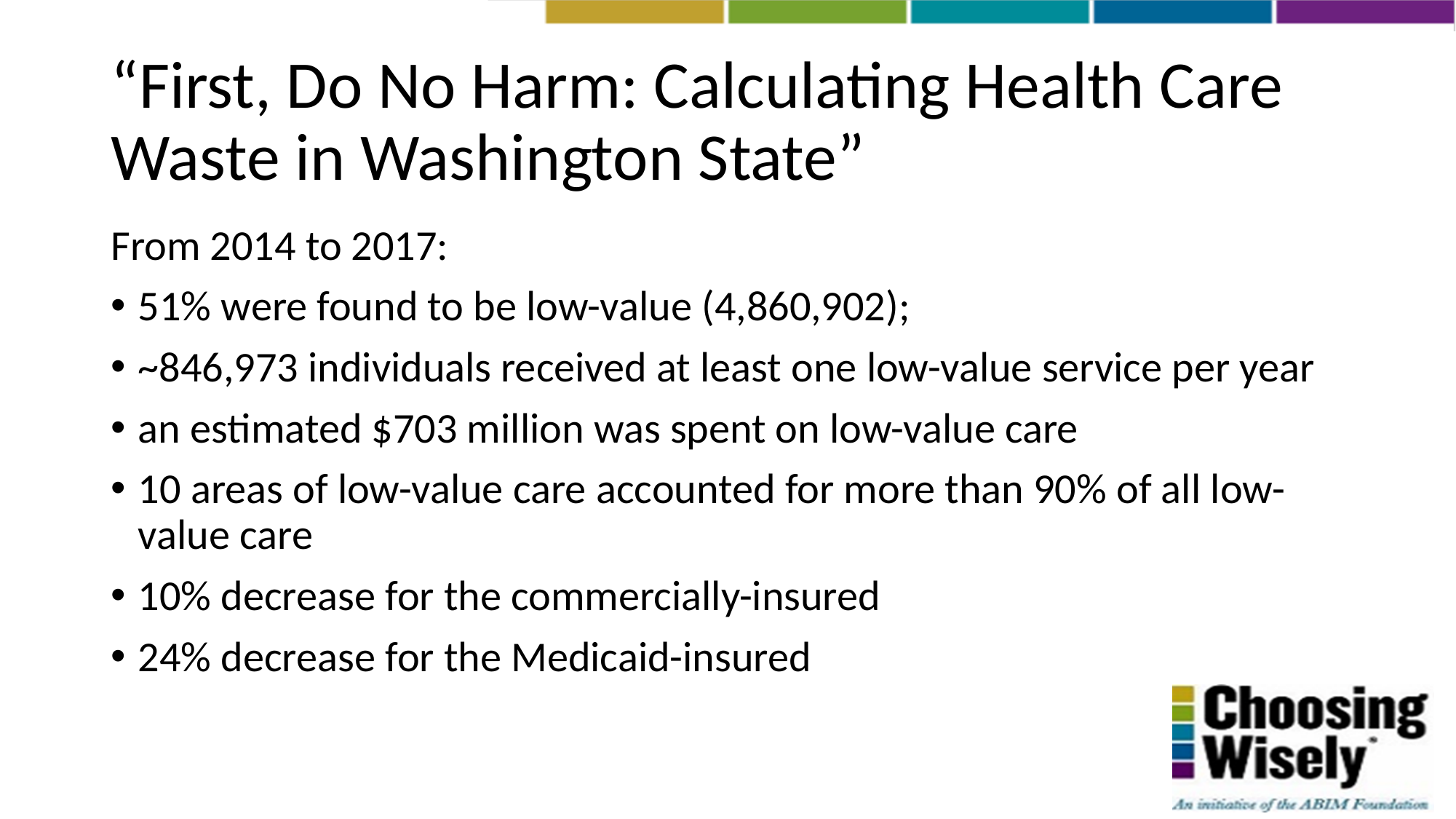

# “First, Do No Harm: Calculating Health Care Waste in Washington State”
From 2014 to 2017:
51% were found to be low-value (4,860,902);
~846,973 individuals received at least one low-value service per year
an estimated $703 million was spent on low-value care
10 areas of low-value care accounted for more than 90% of all low-value care
10% decrease for the commercially-insured
24% decrease for the Medicaid-insured

10